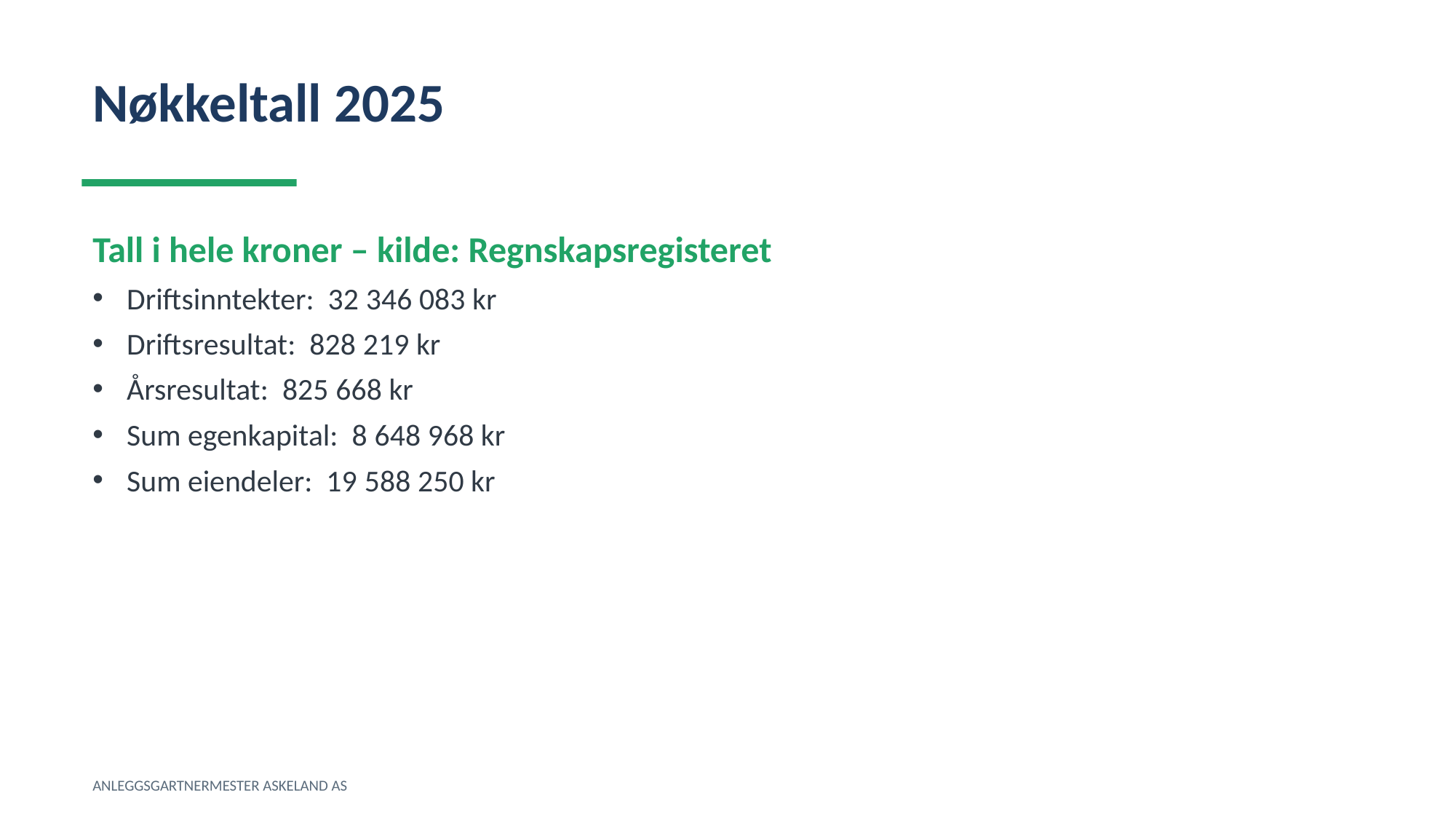

Nøkkeltall 2025

Tall i hele kroner – kilde: Regnskapsregisteret
Driftsinntekter:  32 346 083 kr
Driftsresultat:  828 219 kr
Årsresultat:  825 668 kr
Sum egenkapital:  8 648 968 kr
Sum eiendeler:  19 588 250 kr
ANLEGGSGARTNERMESTER ASKELAND AS